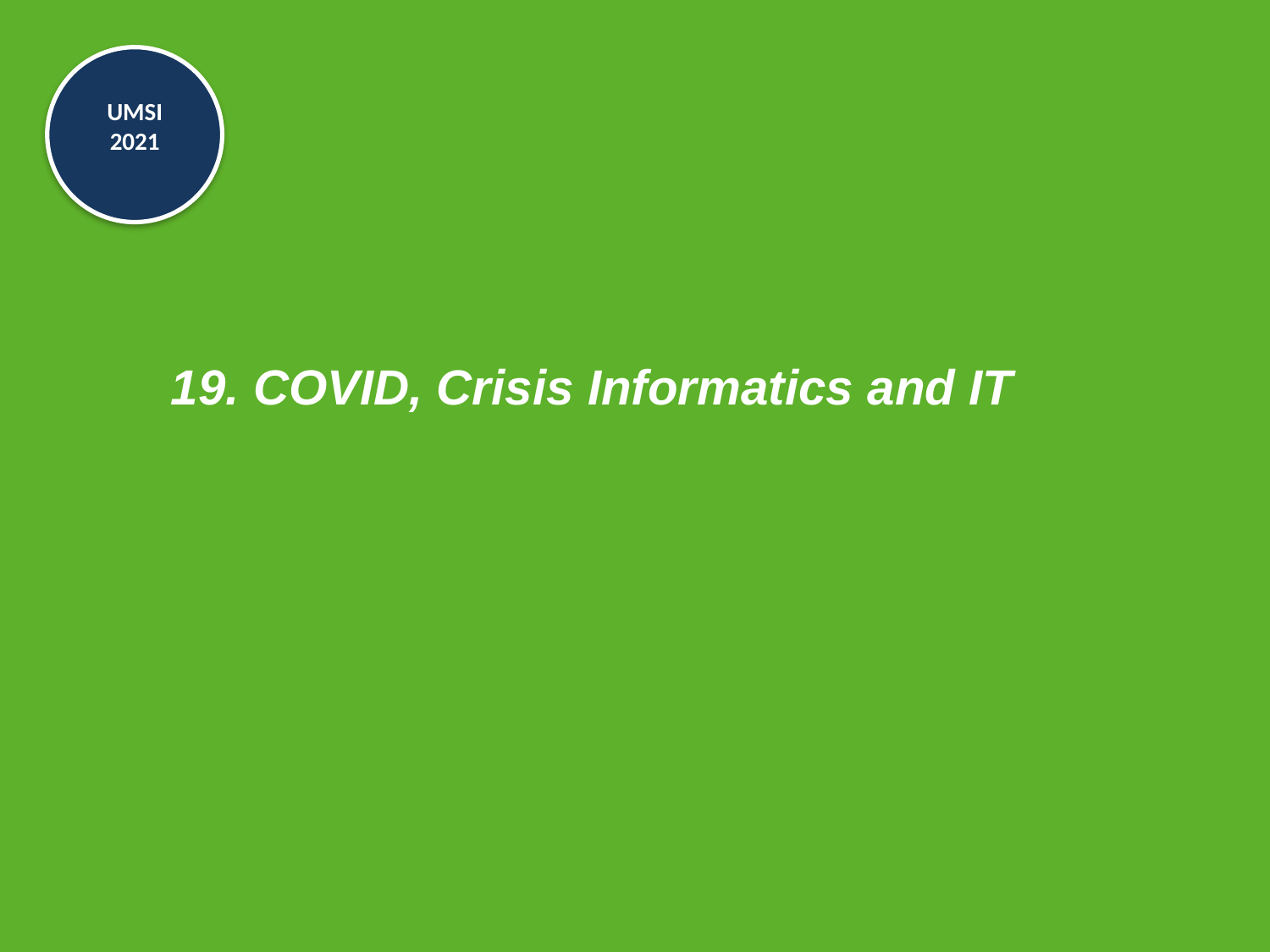

# 19. COVID, Crisis Informatics and IT